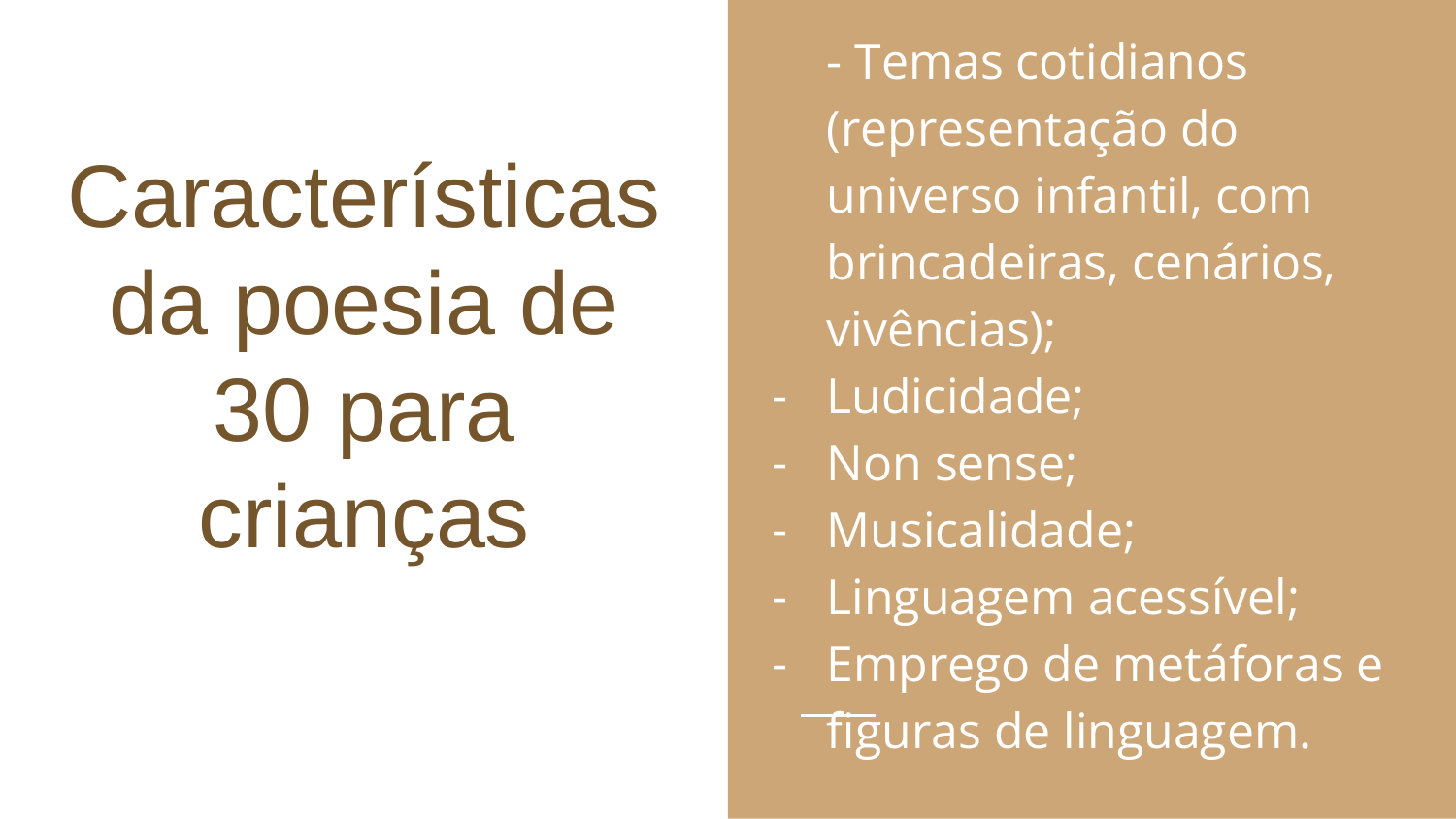

- Temas cotidianos (representação do universo infantil, com brincadeiras, cenários, vivências);
Ludicidade;
Non sense;
Musicalidade;
Linguagem acessível;
Emprego de metáforas e figuras de linguagem.

# Características da poesia de 30 para crianças